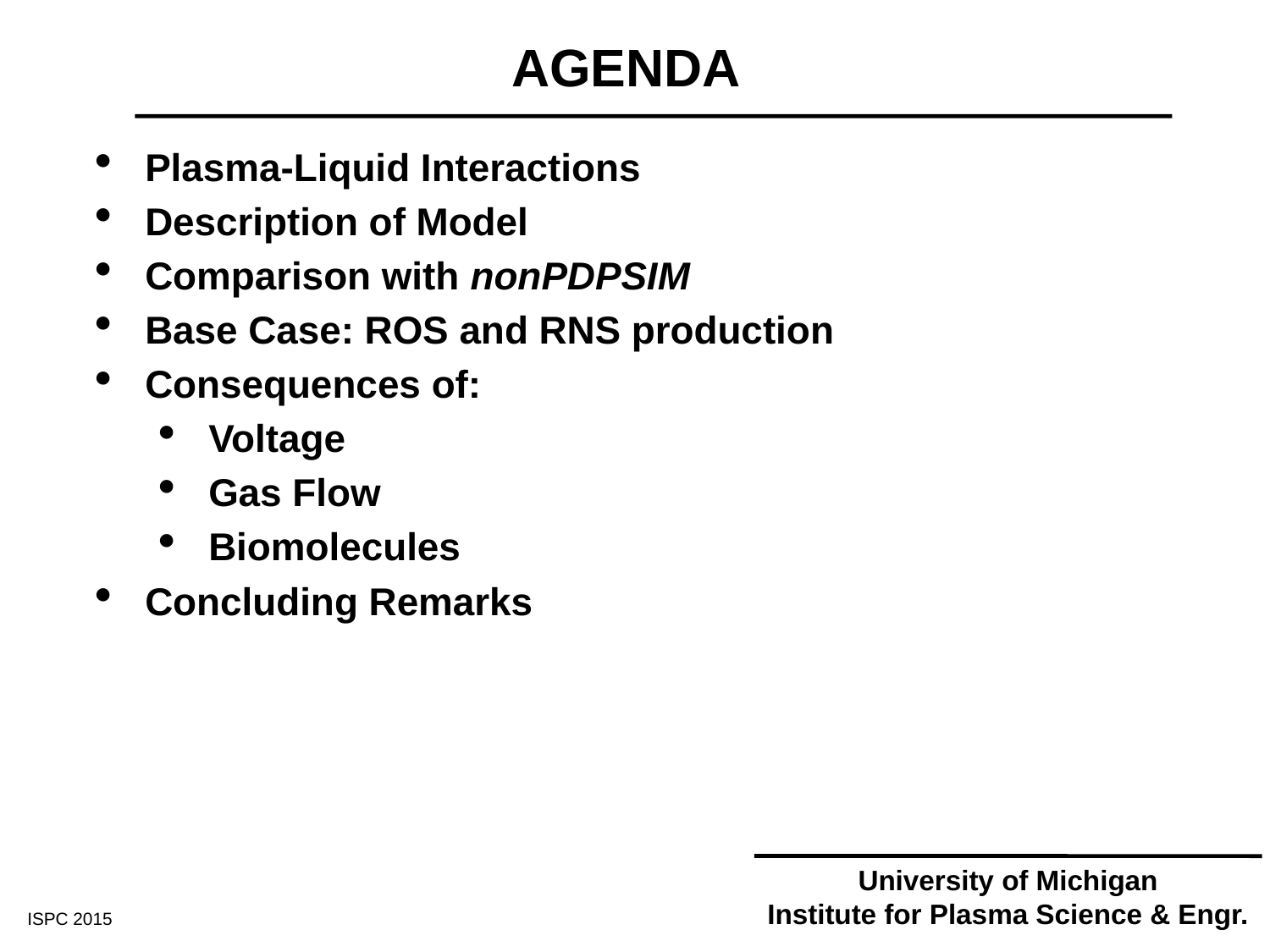

# AGENDA

Plasma-Liquid Interactions
Description of Model
Comparison with nonPDPSIM
Base Case: ROS and RNS production
Consequences of:
Voltage
Gas Flow
Biomolecules
Concluding Remarks

University of Michigan
Institute for Plasma Science & Engr.
ISPC 2015